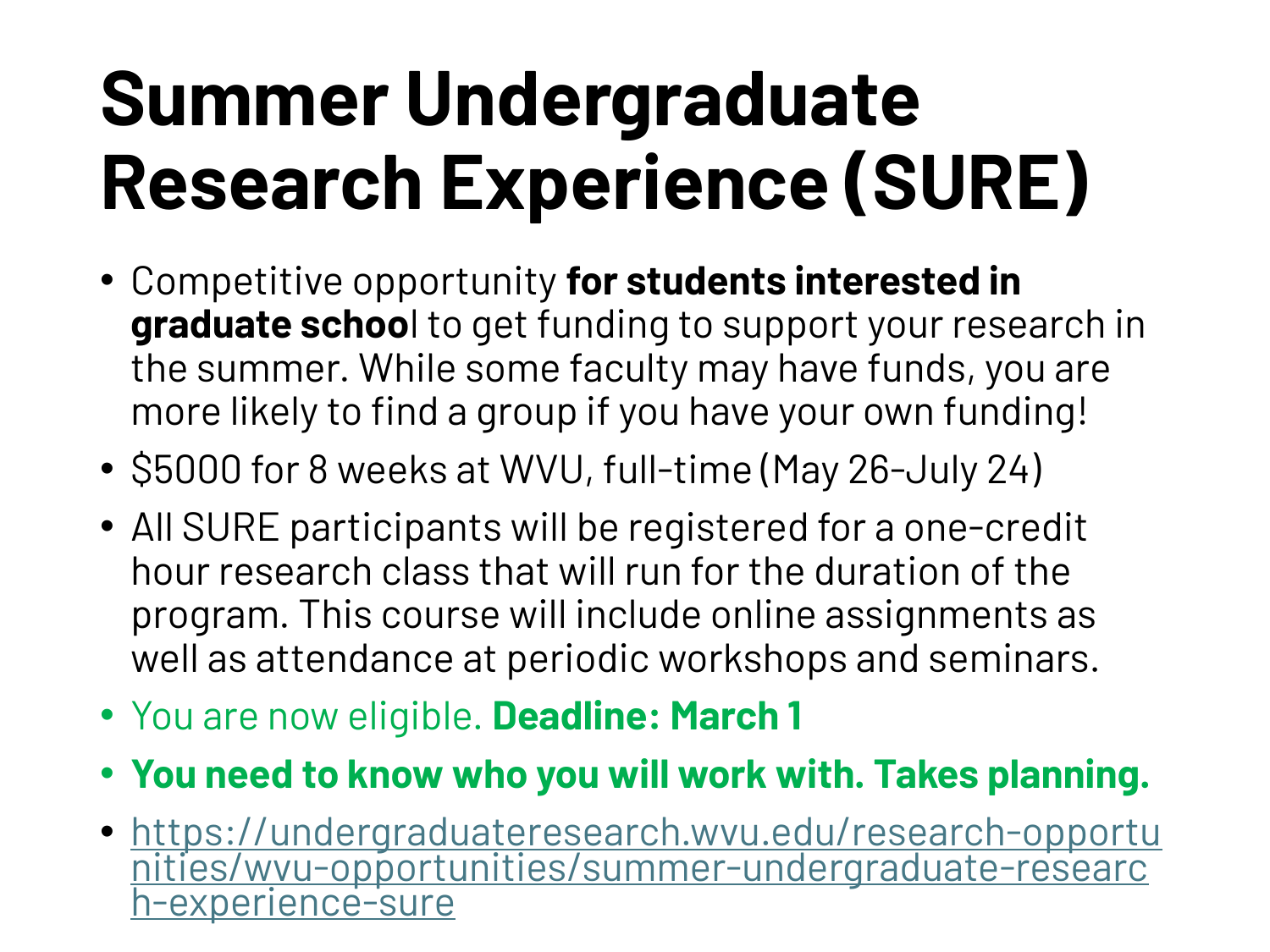

# Summer Undergraduate Research Experience (SURE)
Competitive opportunity for students interested in graduate school to get funding to support your research in the summer. While some faculty may have funds, you are more likely to find a group if you have your own funding!
$5000 for 8 weeks at WVU, full-time (May 26-July 24)
All SURE participants will be registered for a one-credit hour research class that will run for the duration of the program. This course will include online assignments as well as attendance at periodic workshops and seminars.
You are now eligible. Deadline: March 1
You need to know who you will work with. Takes planning.
https://undergraduateresearch.wvu.edu/research-opportunities/wvu-opportunities/summer-undergraduate-research-experience-sure